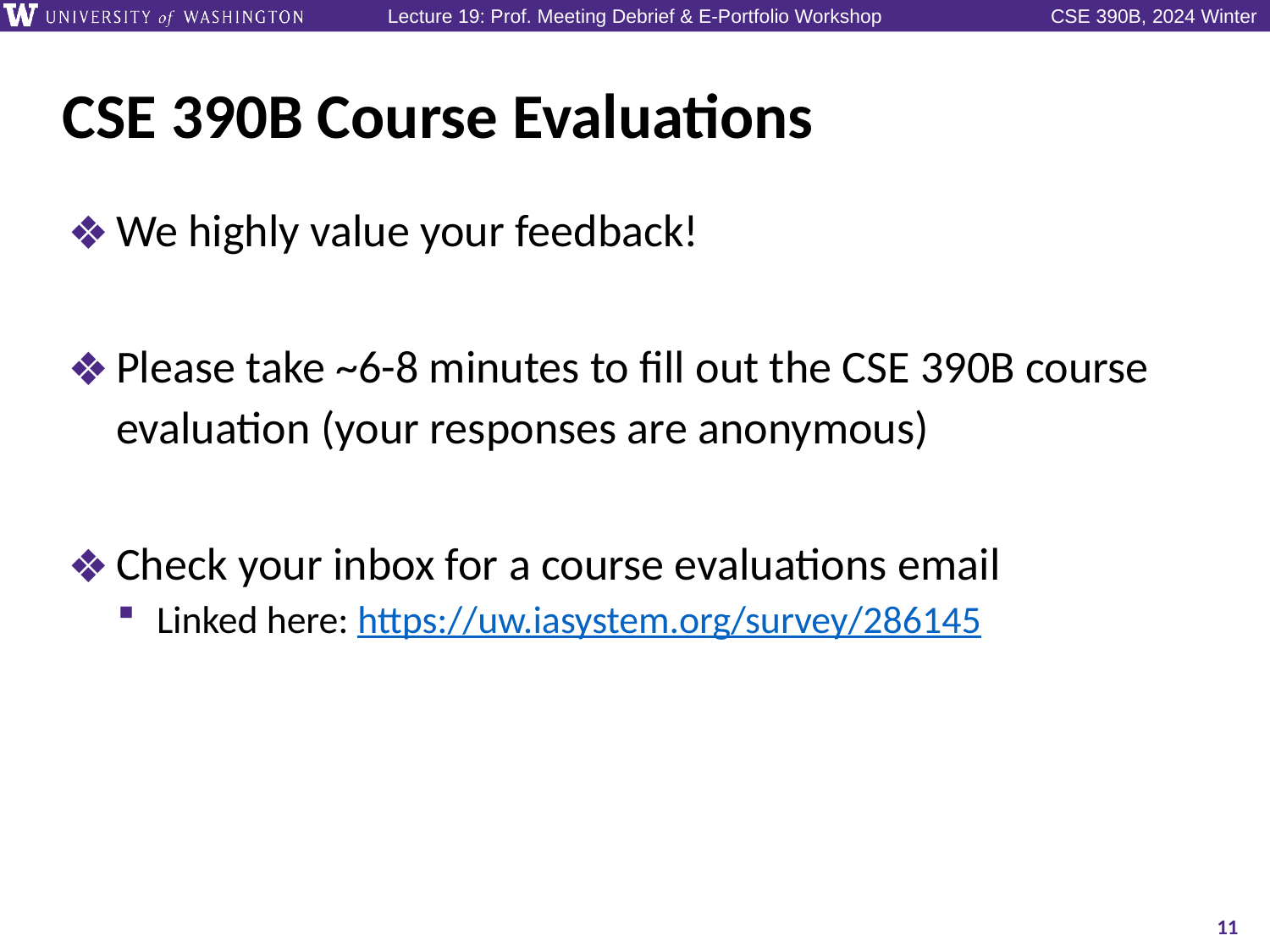

# CSE 390B Course Evaluations
We highly value your feedback!

Please take ~6-8 minutes to fill out the CSE 390B course evaluation (your responses are anonymous)

Check your inbox for a course evaluations email
Linked here: https://uw.iasystem.org/survey/286145

11